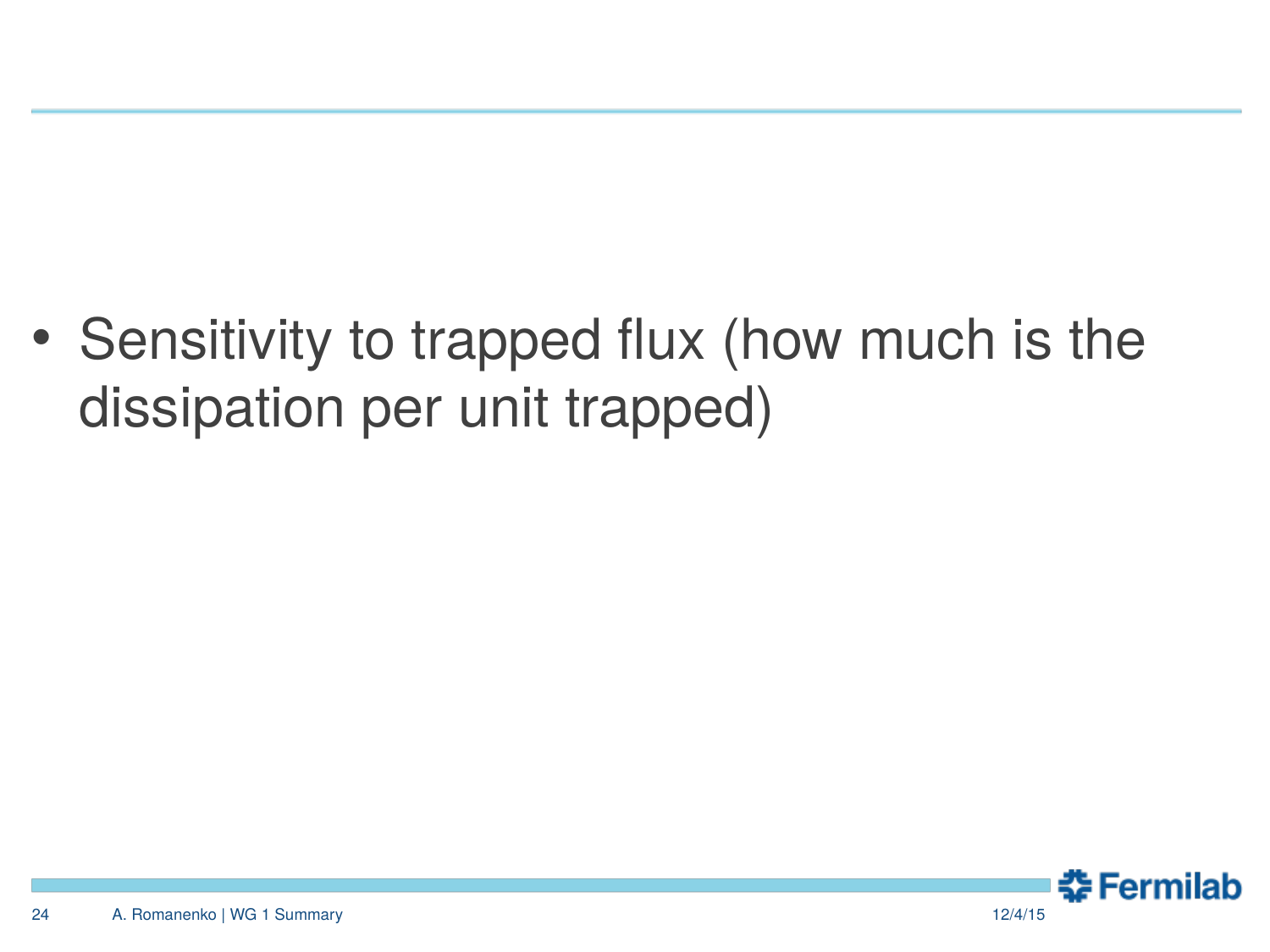

#

Sensitivity to trapped flux (how much is the dissipation per unit trapped)
24
A. Romanenko | WG 1 Summary
12/4/15